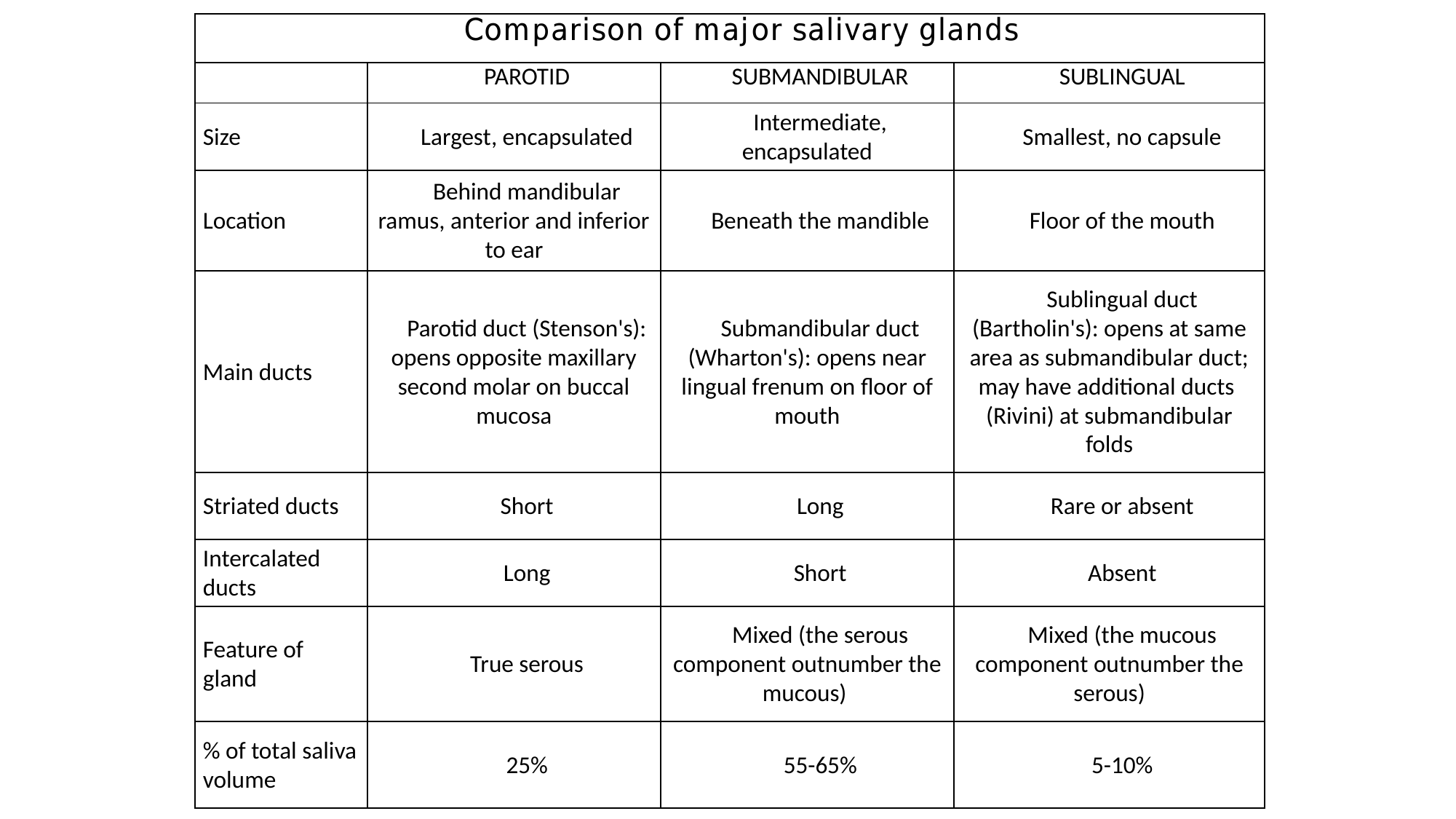

| Comparison of major salivary glands |  |  |  |
| --- | --- | --- | --- |
|  | PAROTID | SUBMANDIBULAR | SUBLINGUAL |
| Size | Largest, encapsulated | Intermediate, encapsulated | Smallest, no capsule |
| Location | Behind mandibular ramus, anterior and inferior to ear | Beneath the mandible | Floor of the mouth |
| Main ducts | Parotid duct (Stenson's): opens opposite maxillary second molar on buccal mucosa | Submandibular duct (Wharton's): opens near lingual frenum on floor of mouth | Sublingual duct (Bartholin's): opens at same area as submandibular duct; may have additional ducts (Rivini) at submandibular folds |
| Striated ducts | Short | Long | Rare or absent |
| Intercalated ducts | Long | Short | Absent |
| Feature of gland | True serous | Mixed (the serous component outnumber the mucous) | Mixed (the mucous component outnumber the serous) |
| % of total saliva volume | 25% | 55-65% | 5-10% |